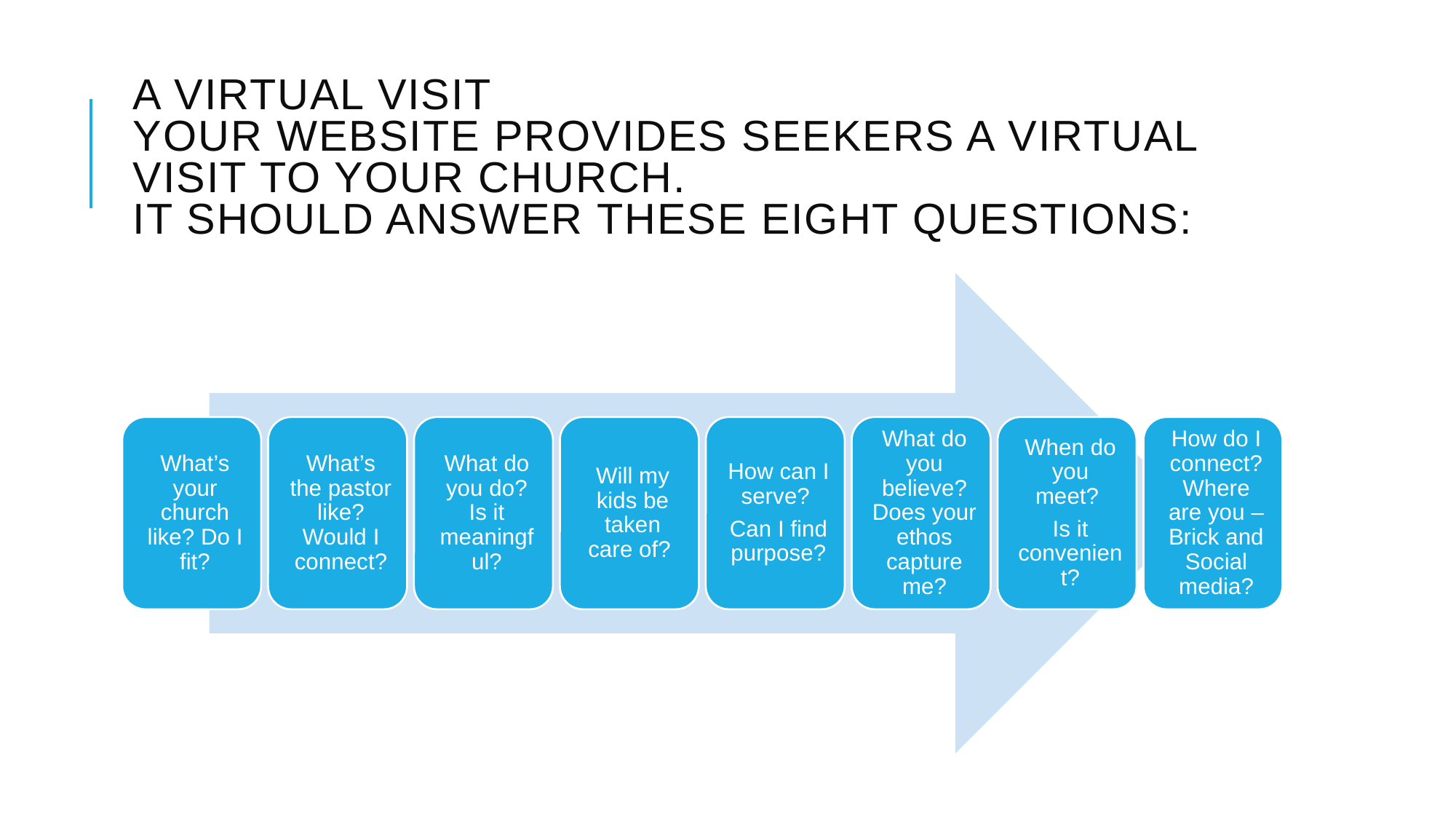

# A Virtual visit Your website provides seekers a virtual visit to your church. It should answer these eight questions:
What’s your church like? Do I fit?
What’s the pastor like? Would I connect?
What do you do? Is it meaningful?
Will my kids be taken care of?
How can I serve?
Can I find purpose?
What do you believe? Does your ethos capture me?
When do you meet?
Is it convenient?
How do I connect? Where are you – Brick and Social media?